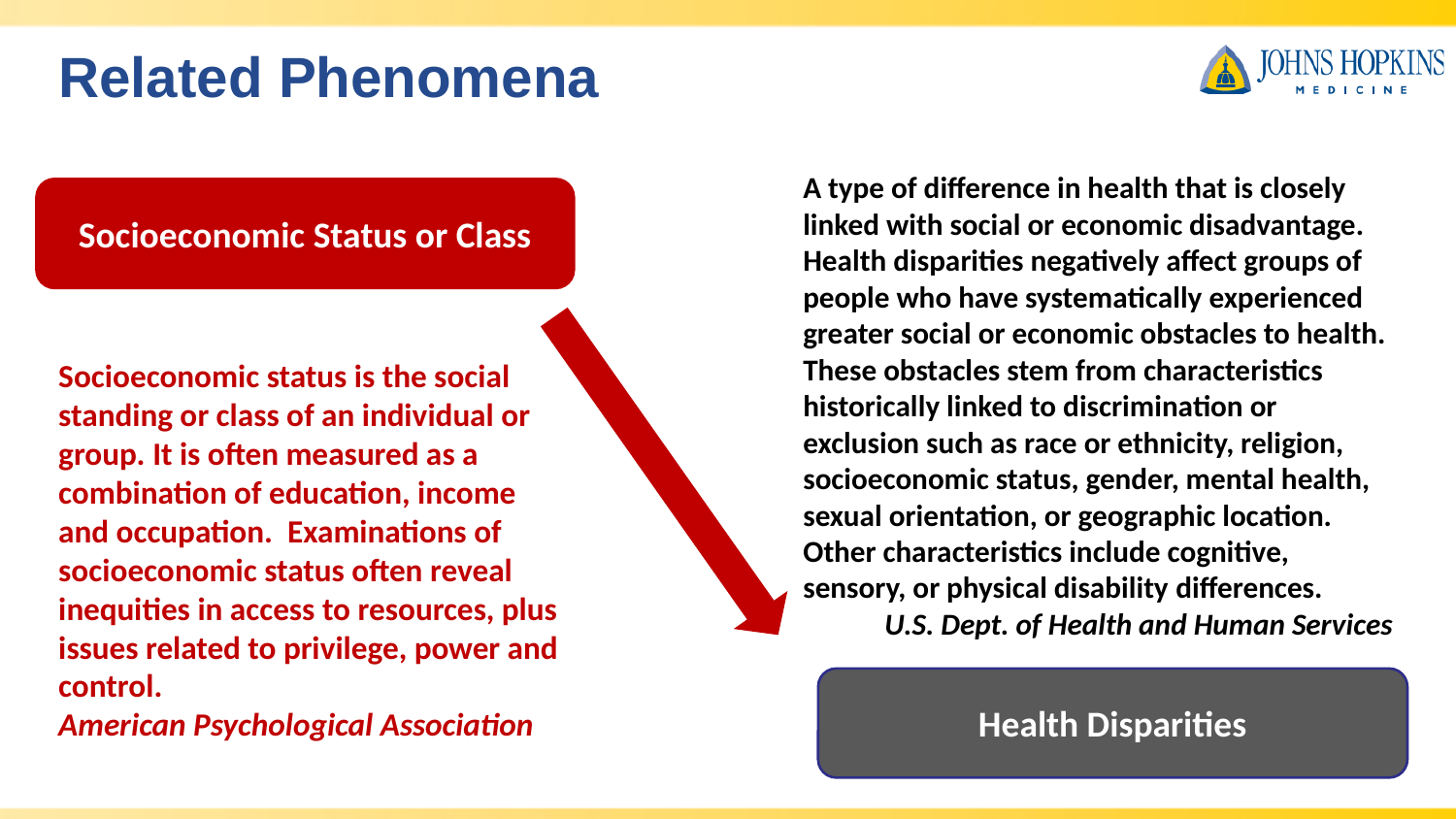

# Related Phenomena
A type of difference in health that is closely linked with social or economic disadvantage. Health disparities negatively affect groups of people who have systematically experienced greater social or economic obstacles to health. These obstacles stem from characteristics historically linked to discrimination or exclusion such as race or ethnicity, religion, socioeconomic status, gender, mental health, sexual orientation, or geographic location. Other characteristics include cognitive, sensory, or physical disability differences.
U.S. Dept. of Health and Human Services
Socioeconomic Status or Class

Socioeconomic status is the social standing or class of an individual or group. It is often measured as a combination of education, income and occupation.  Examinations of socioeconomic status often reveal inequities in access to resources, plus issues related to privilege, power and control.
American Psychological Association
Health Disparities
Copyright © Hill-Briggs 2017